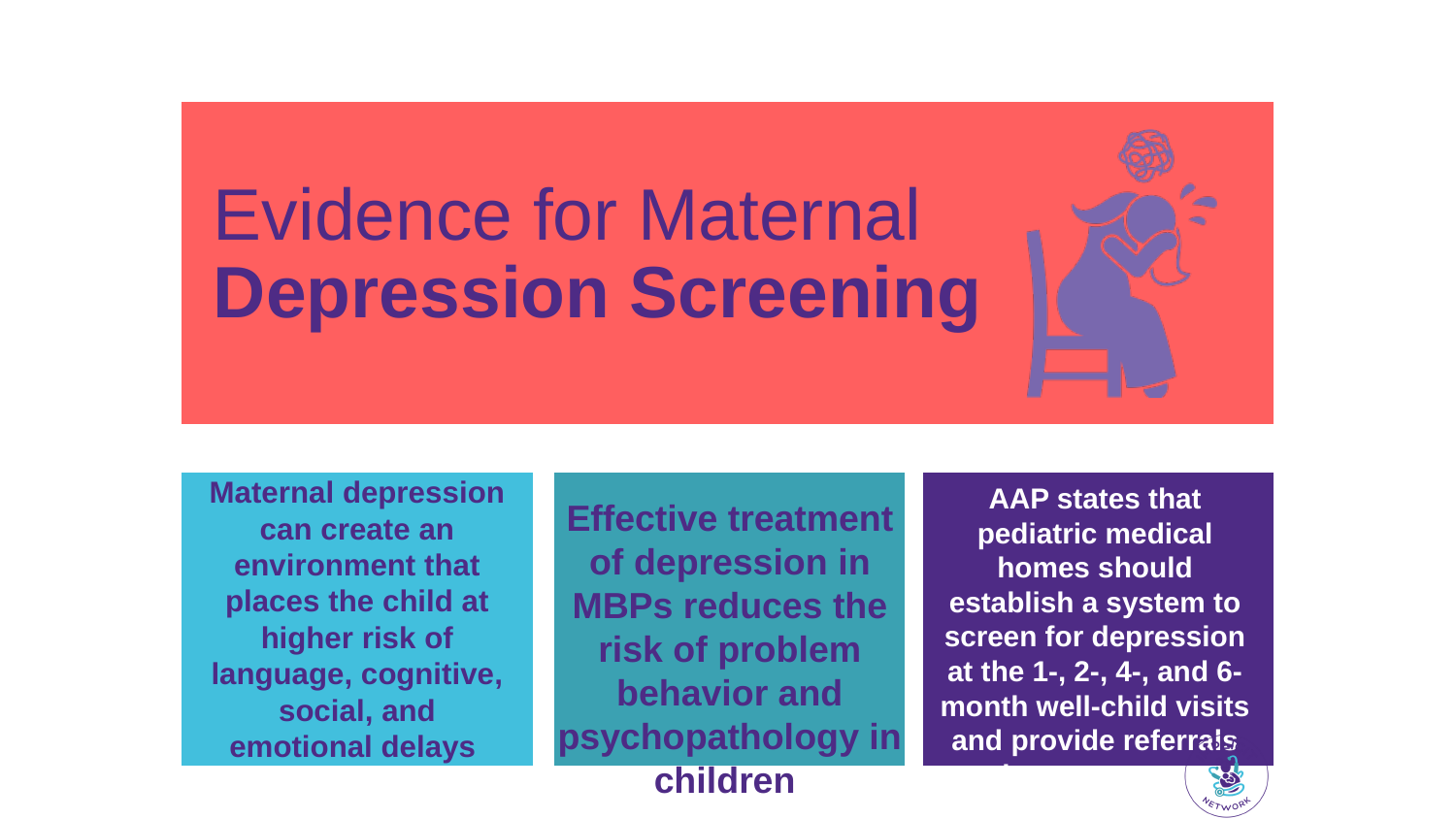

Evidence for Maternal
Depression Screening

Maternal depression can create an environment that places the child at higher risk of language, cognitive, social, and emotional delays

AAP states that pediatric medical homes should establish a system to screen for depression at the 1-, 2-, 4-, and 6-month well-child visits and provide referrals when necessary
Effective treatment of depression in MBPs reduces the risk of problem behavior and psychopathology in children